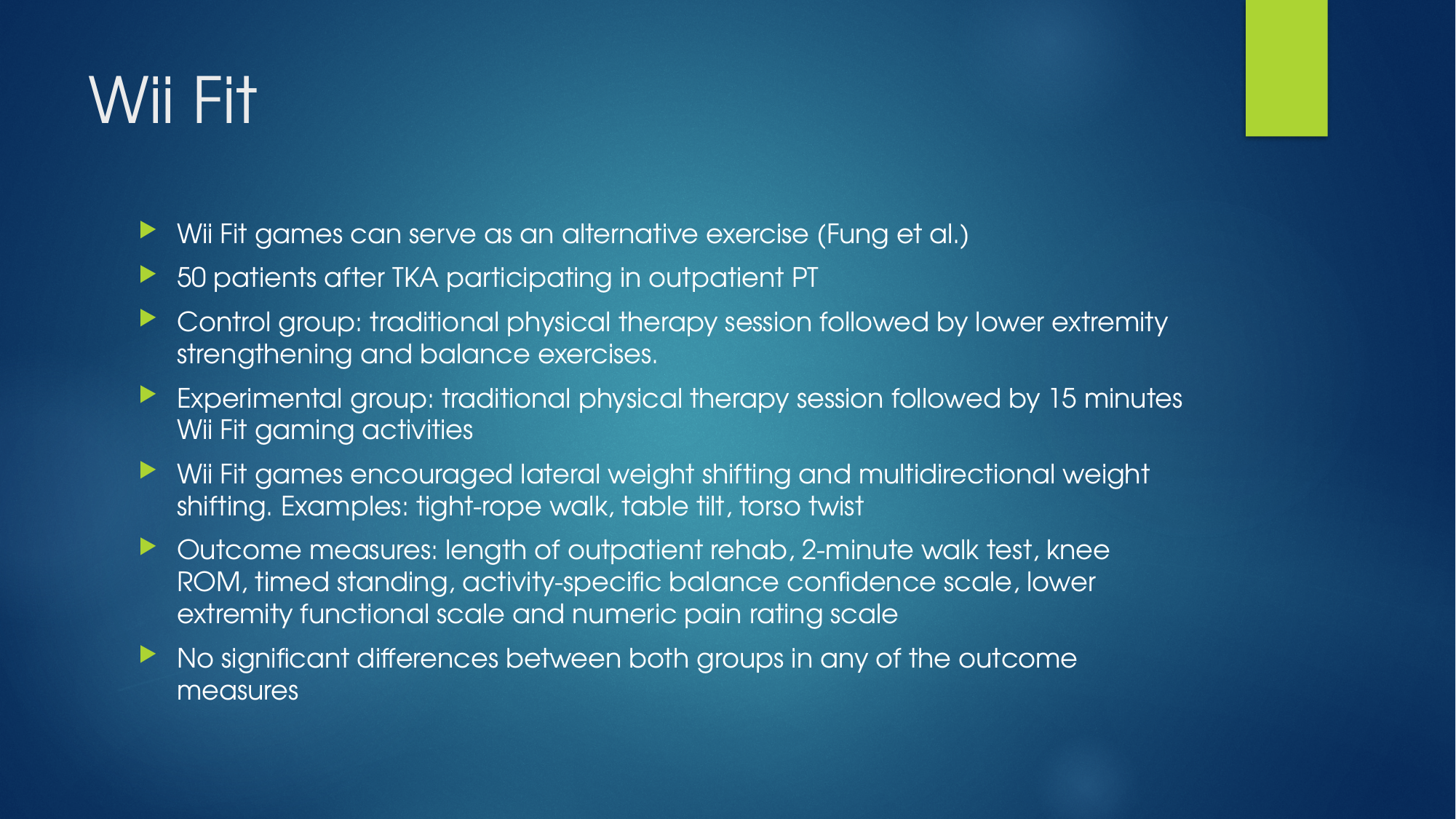

# Wii Fit
Wii Fit games can serve as an alternative exercise (Fung et al.)
50 patients after TKA participating in outpatient PT
Control group: traditional physical therapy session followed by lower extremity strengthening and balance exercises.
Experimental group: traditional physical therapy session followed by 15 minutes Wii Fit gaming activities
Wii Fit games encouraged lateral weight shifting and multidirectional weight shifting. Examples: tight-rope walk, table tilt, torso twist
Outcome measures: length of outpatient rehab, 2-minute walk test, knee ROM, timed standing, activity-specific balance confidence scale, lower extremity functional scale and numeric pain rating scale
No significant differences between both groups in any of the outcome measures